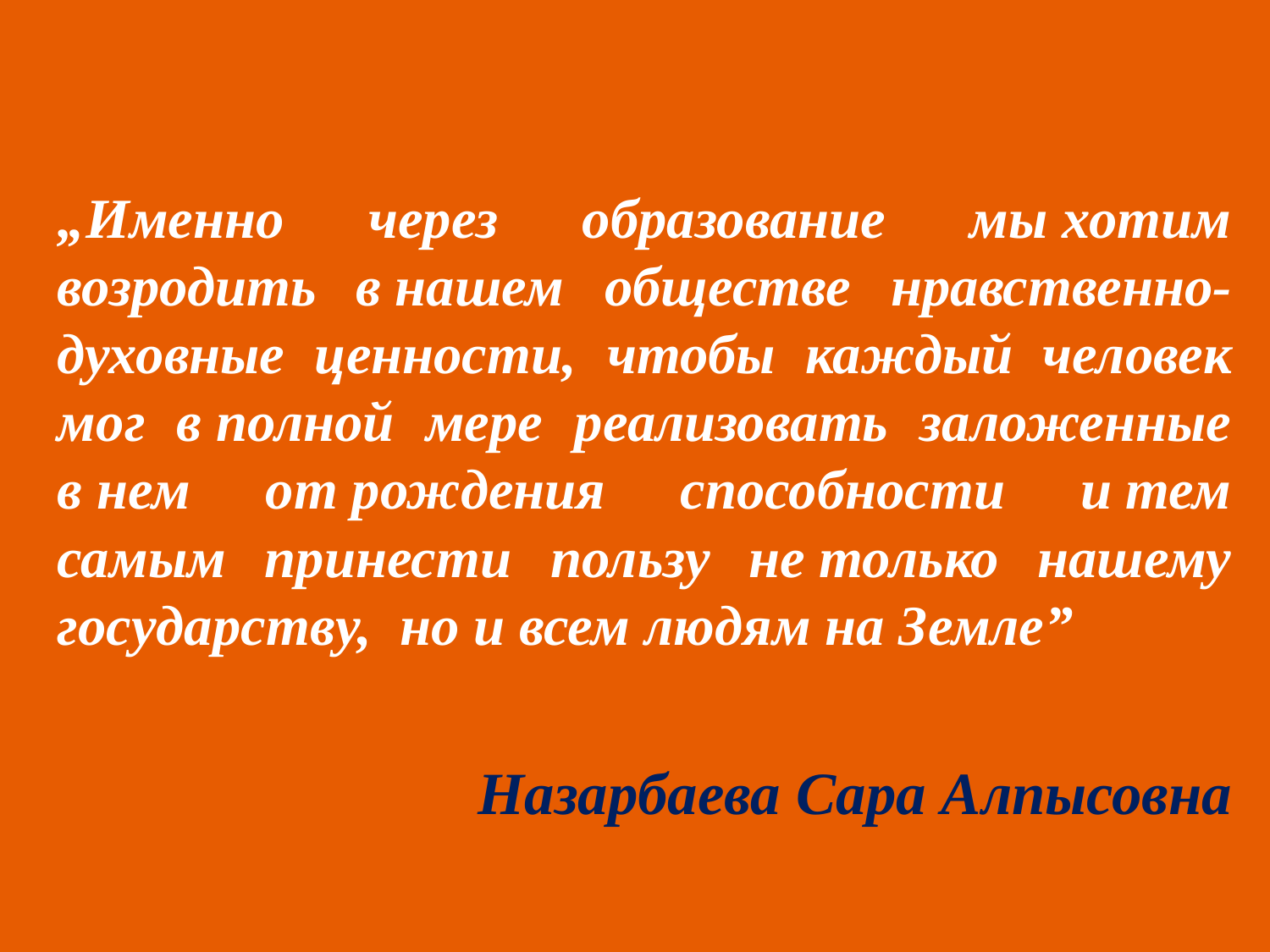

„Именно через образование мы хотим возродить в нашем обществе нравственно-духовные ценности, чтобы каждый человек мог в полной мере реализовать заложенные в нем от рождения способности и тем самым принести пользу не только нашему государству,  но и всем людям на Земле”

Назарбаева Сара Алпысовна